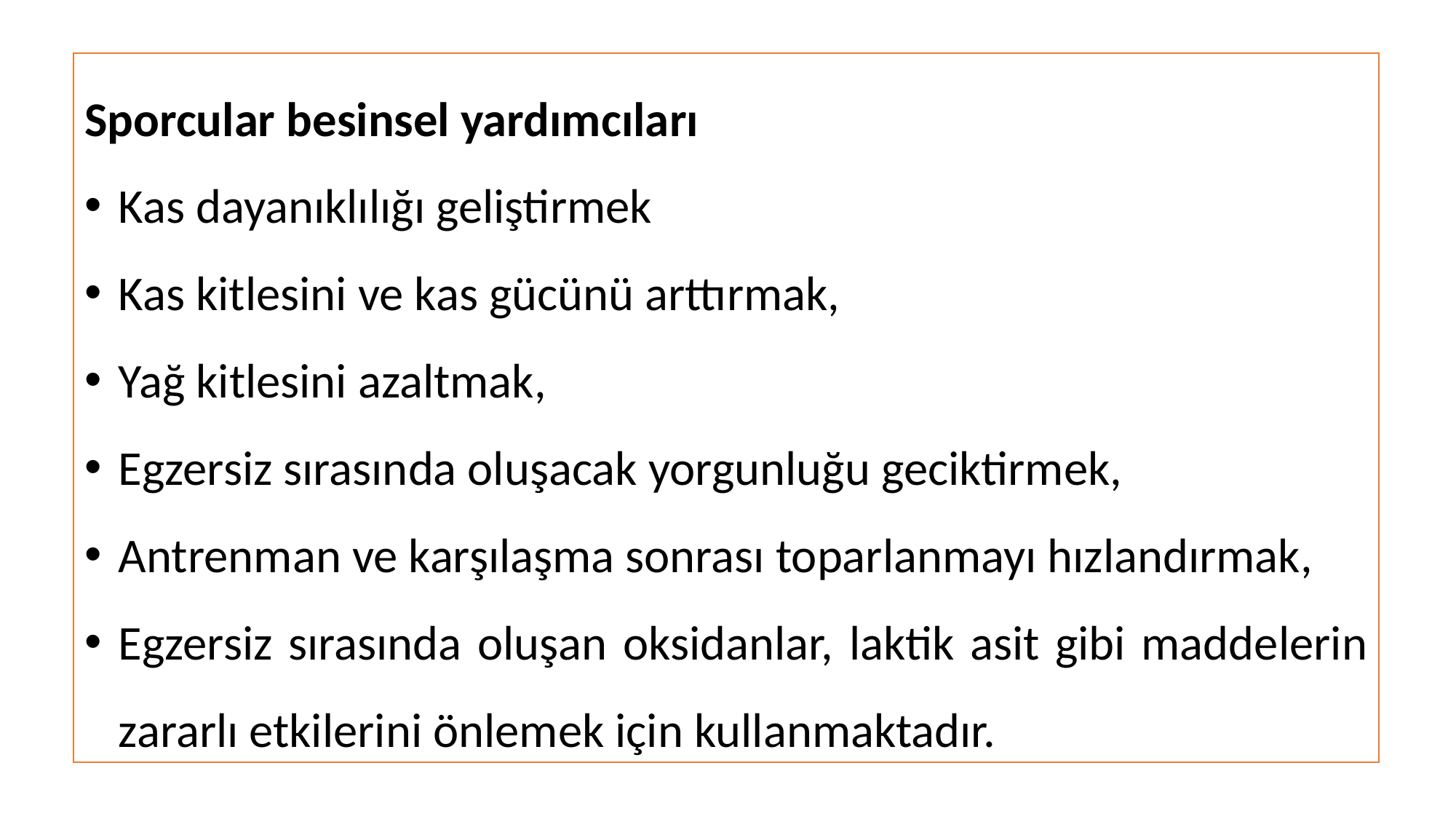

Sporcular besinsel yardımcıları
Kas dayanıklılığı geliştirmek
Kas kitlesini ve kas gücünü arttırmak,
Yağ kitlesini azaltmak,
Egzersiz sırasında oluşacak yorgunluğu geciktirmek,
Antrenman ve karşılaşma sonrası toparlanmayı hızlandırmak,
Egzersiz sırasında oluşan oksidanlar, laktik asit gibi maddelerin zararlı etkilerini önlemek için kullanmaktadır.